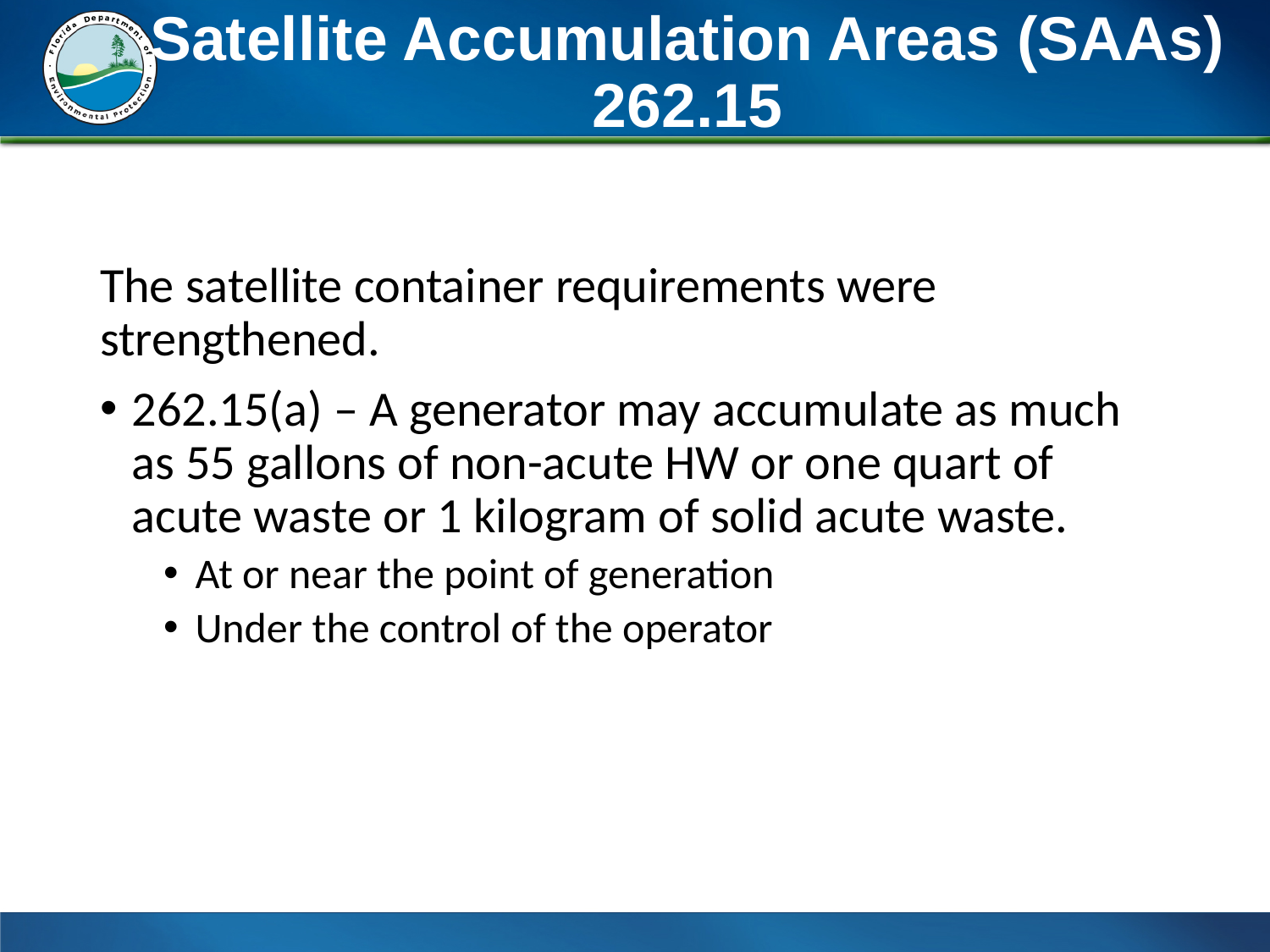

# Satellite Accumulation Areas (SAAs) 262.15
The satellite container requirements were strengthened.
262.15(a) – A generator may accumulate as much as 55 gallons of non-acute HW or one quart of acute waste or 1 kilogram of solid acute waste.
At or near the point of generation
Under the control of the operator